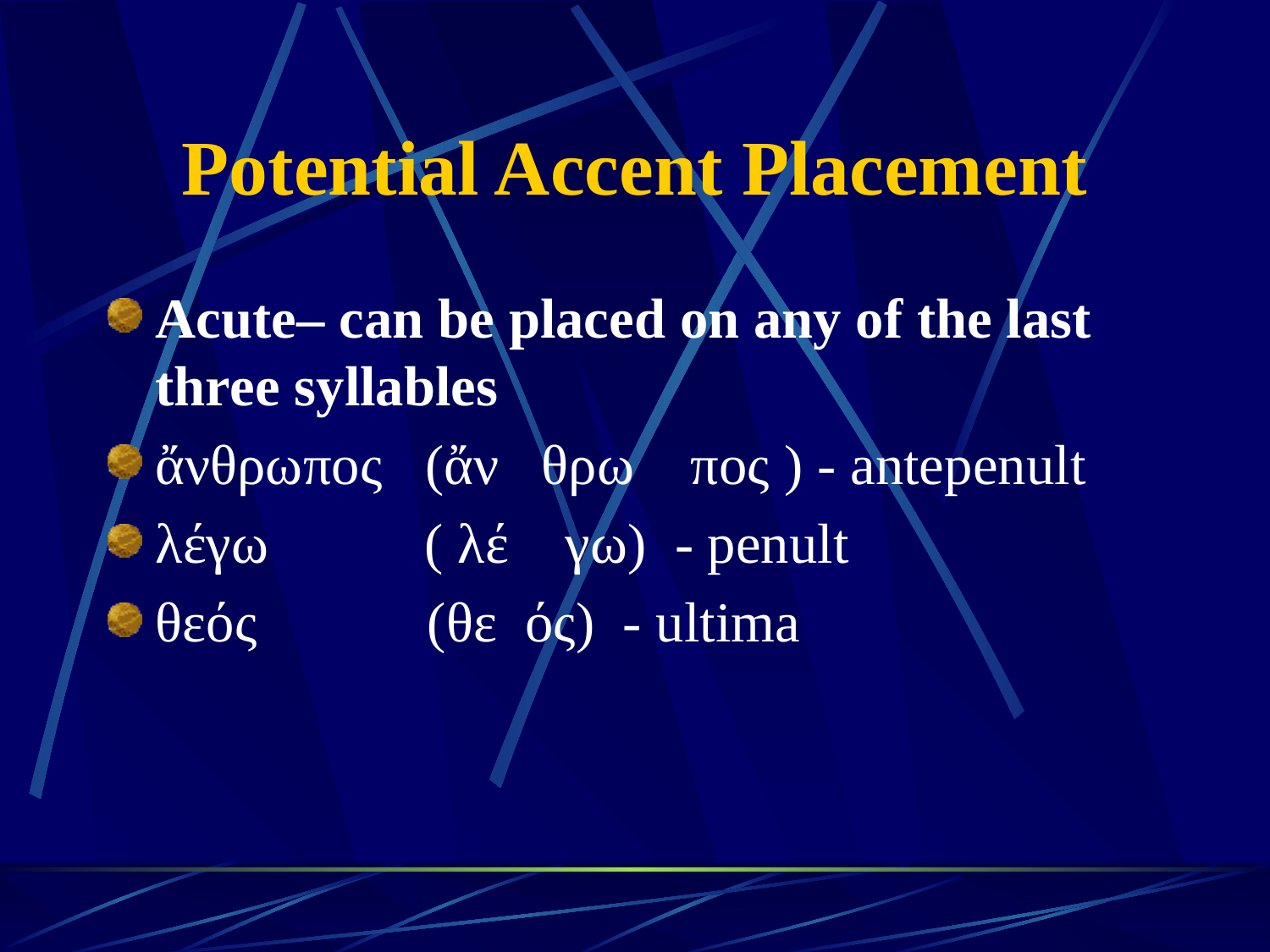

# Potential Accent Placement
Acute– can be placed on any of the last three syllables
ἄνθρωπος   (ἄν   θρω    πος ) - antepenult
λέγω           ( λέ    γω)  - penult
θεός            (θε  ός)  - ultima